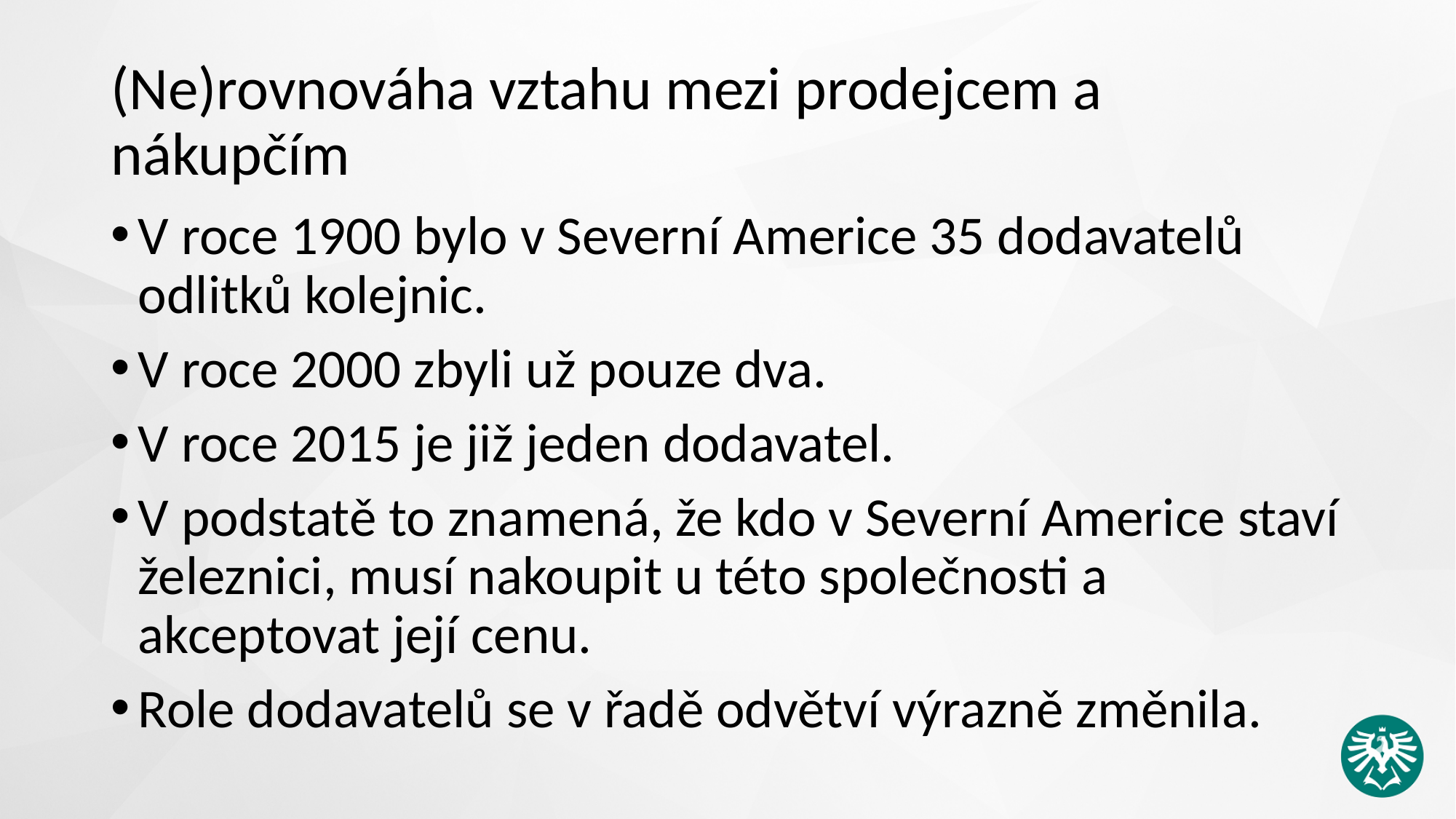

# (Ne)rovnováha vztahu mezi prodejcem a nákupčím
V roce 1900 bylo v Severní Americe 35 dodavatelů odlitků kolejnic.
V roce 2000 zbyli už pouze dva.
V roce 2015 je již jeden dodavatel.
V podstatě to znamená, že kdo v Severní Americe staví železnici, musí nakoupit u této společnosti a akceptovat její cenu.
Role dodavatelů se v řadě odvětví výrazně změnila.